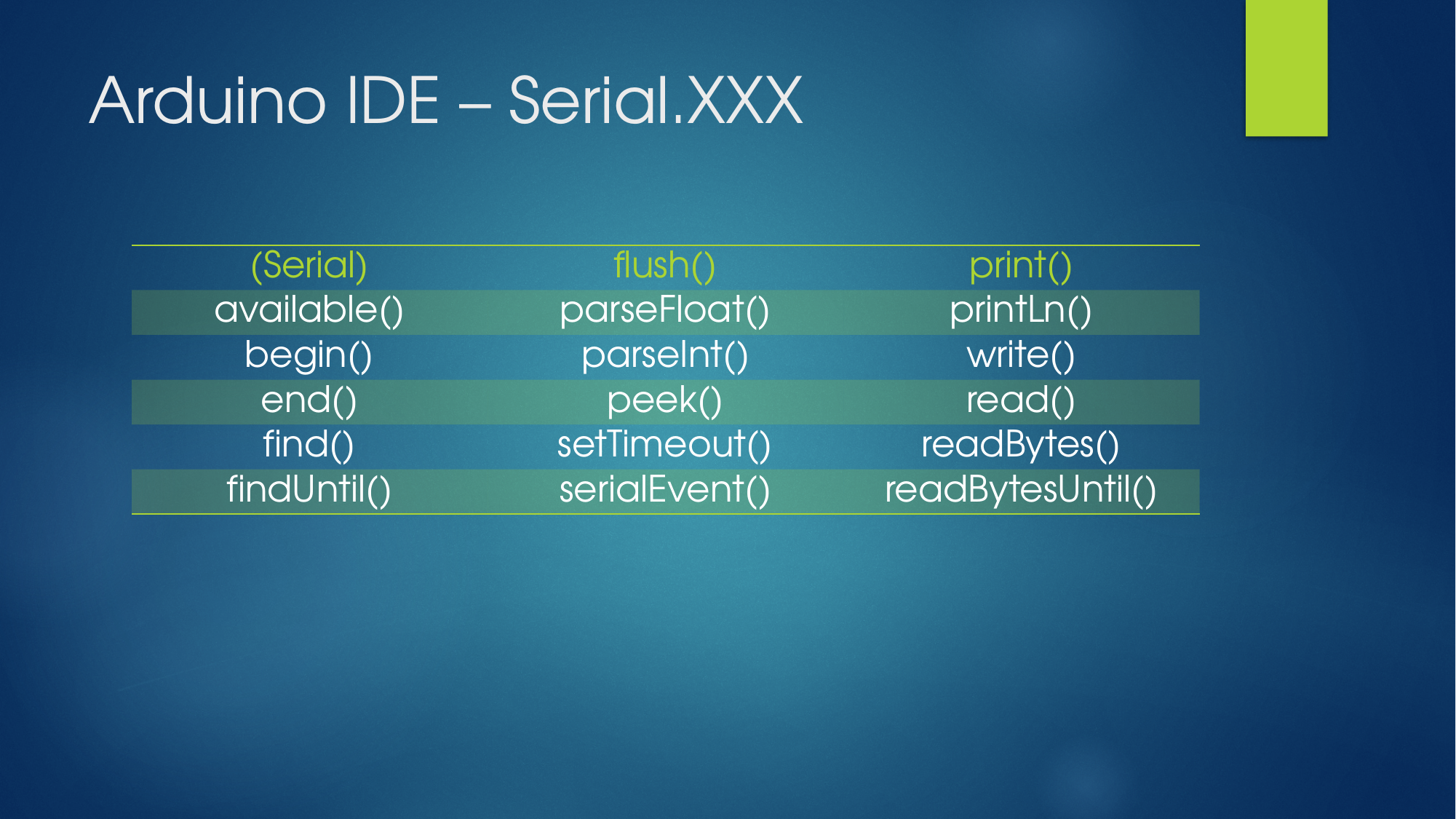

# Arduino IDE – Serial.XXX
| (Serial) | flush() | print() |
| --- | --- | --- |
| available() | parseFloat() | printLn() |
| begin() | parseInt() | write() |
| end() | peek() | read() |
| find() | setTimeout() | readBytes() |
| findUntil() | serialEvent() | readBytesUntil() |